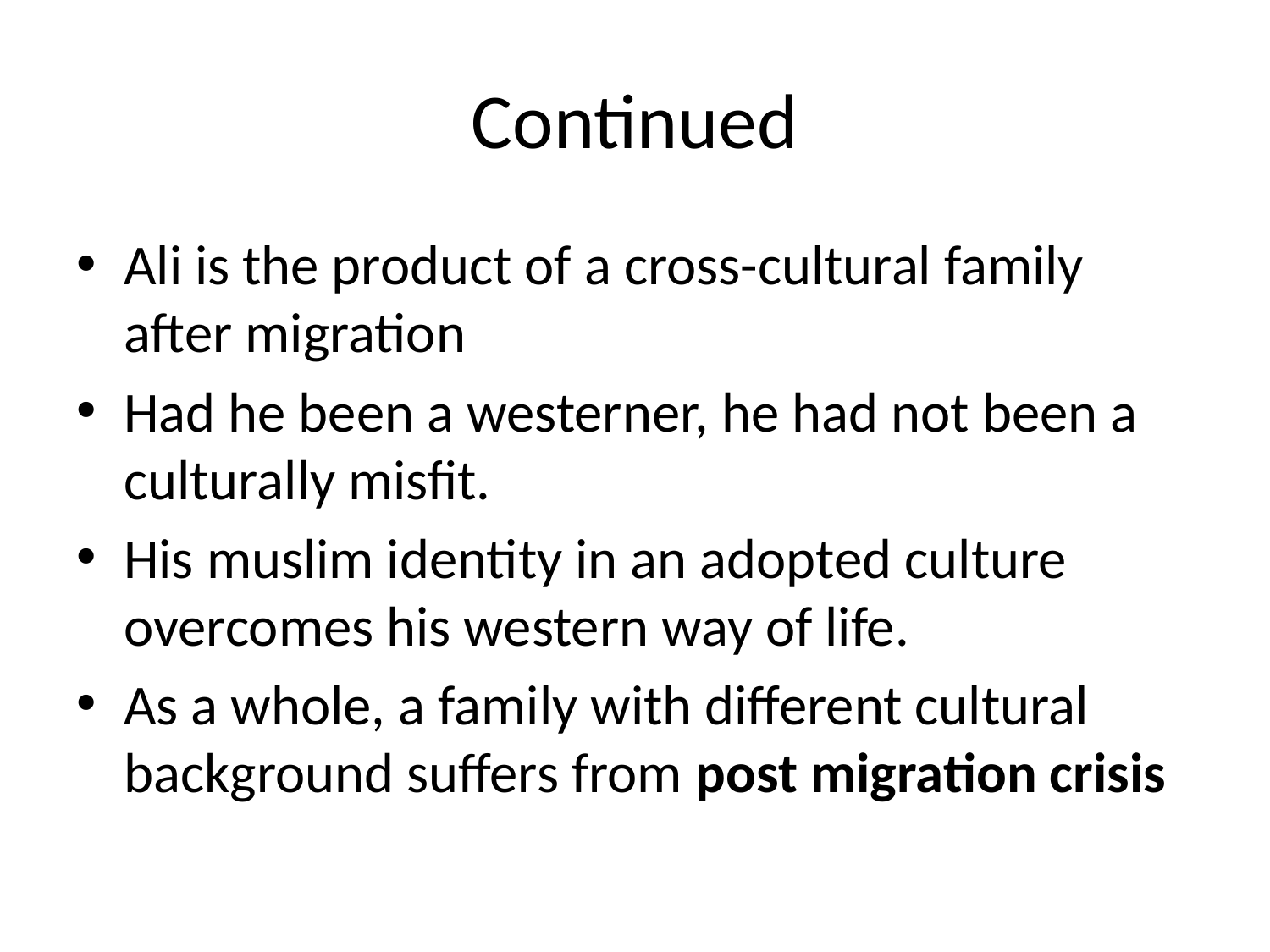

# Continued
Ali is the product of a cross-cultural family after migration
Had he been a westerner, he had not been a culturally misfit.
His muslim identity in an adopted culture overcomes his western way of life.
As a whole, a family with different cultural background suffers from post migration crisis